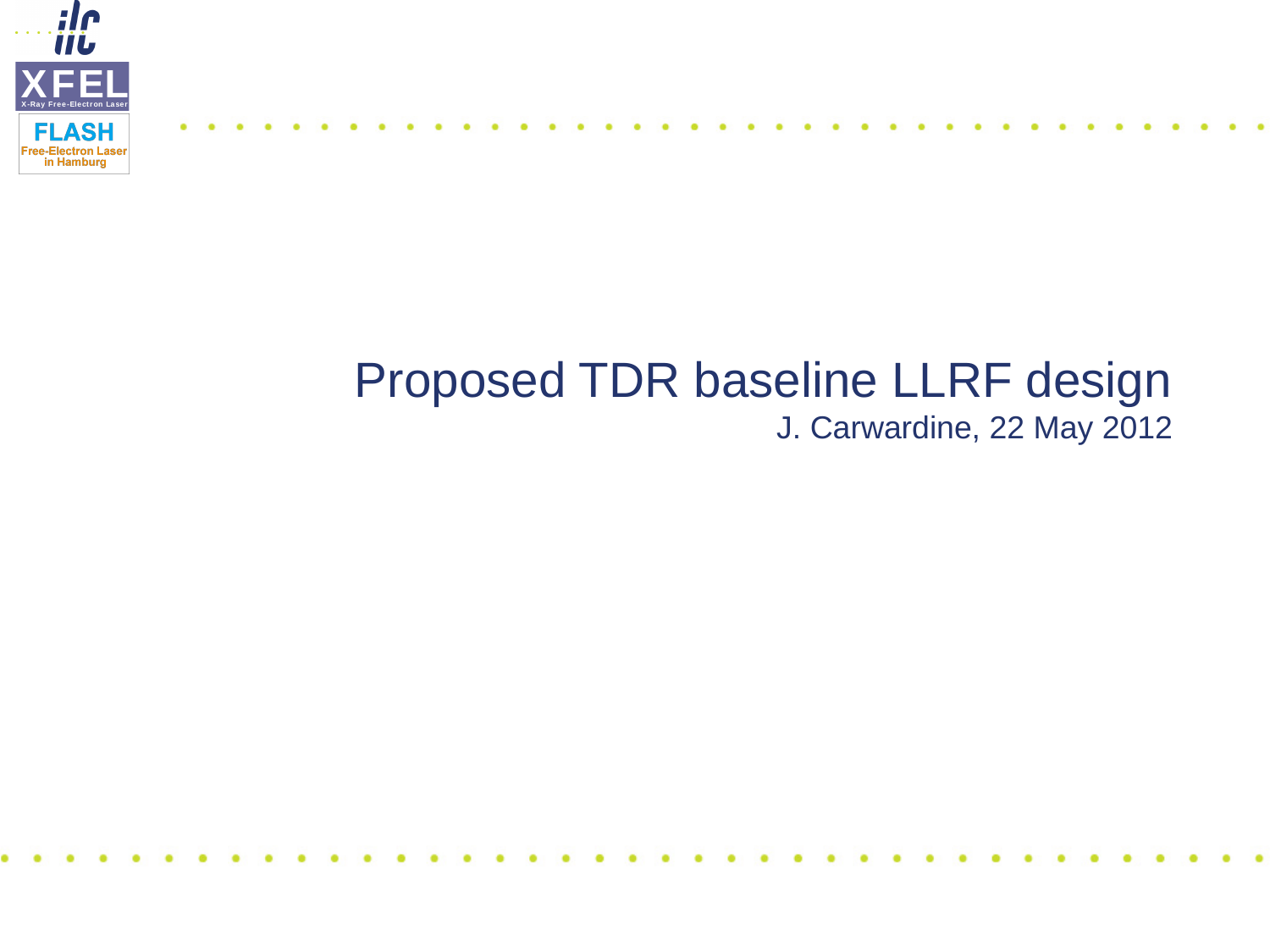

# Proposed TDR baseline LLRF design J. Carwardine, 22 May 2012